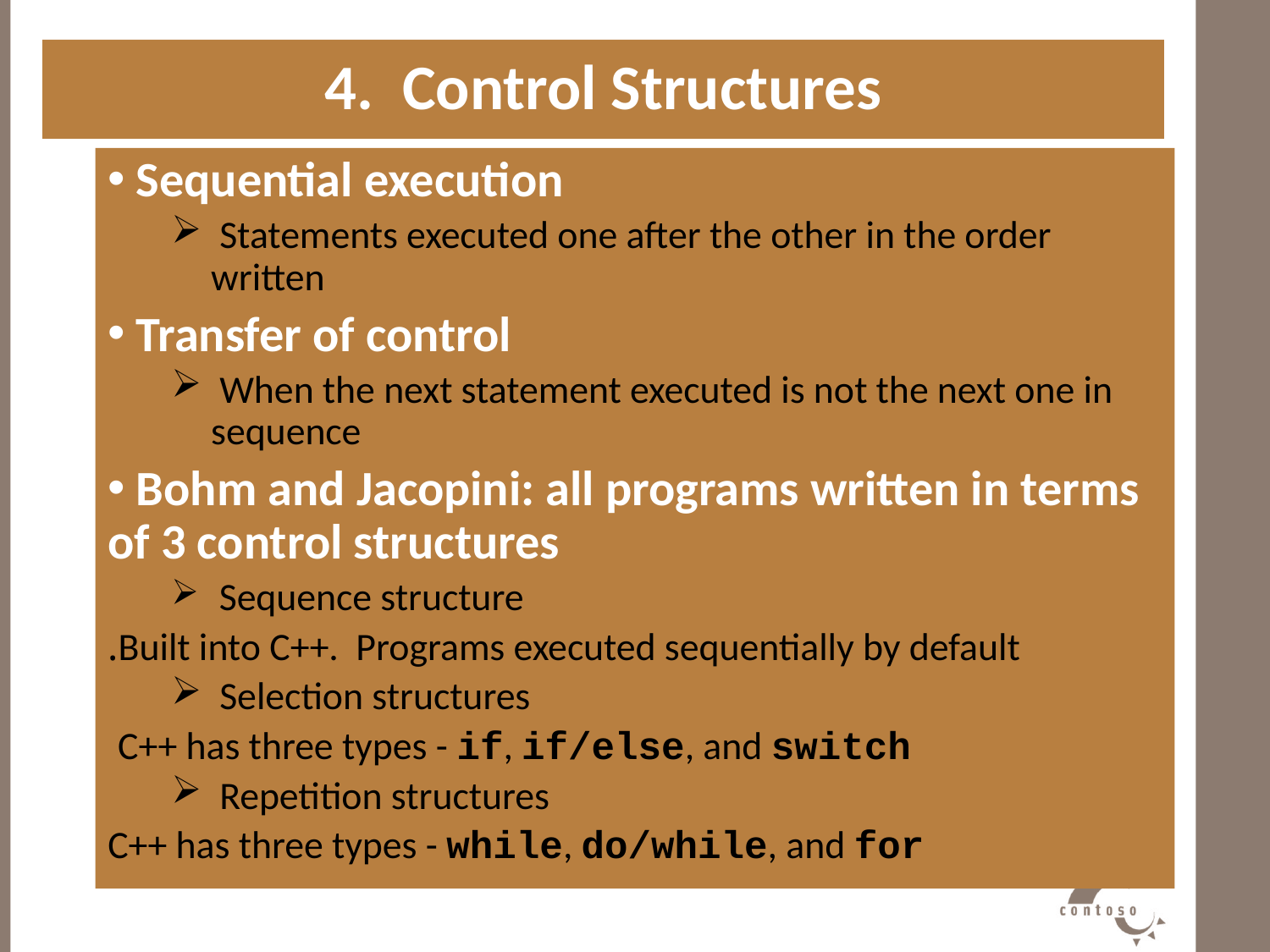

4.  Control Structures
 Sequential execution
 Statements executed one after the other in the order written
 Transfer of control
 When the next statement executed is not the next one in sequence
 Bohm and Jacopini: all programs written in terms of 3 control structures
 Sequence structure
Built into C++.  Programs executed sequentially by default.
 Selection structures
C++ has three types - if, if/else, and switch
 Repetition structures
C++ has three types - while, do/while, and for
#